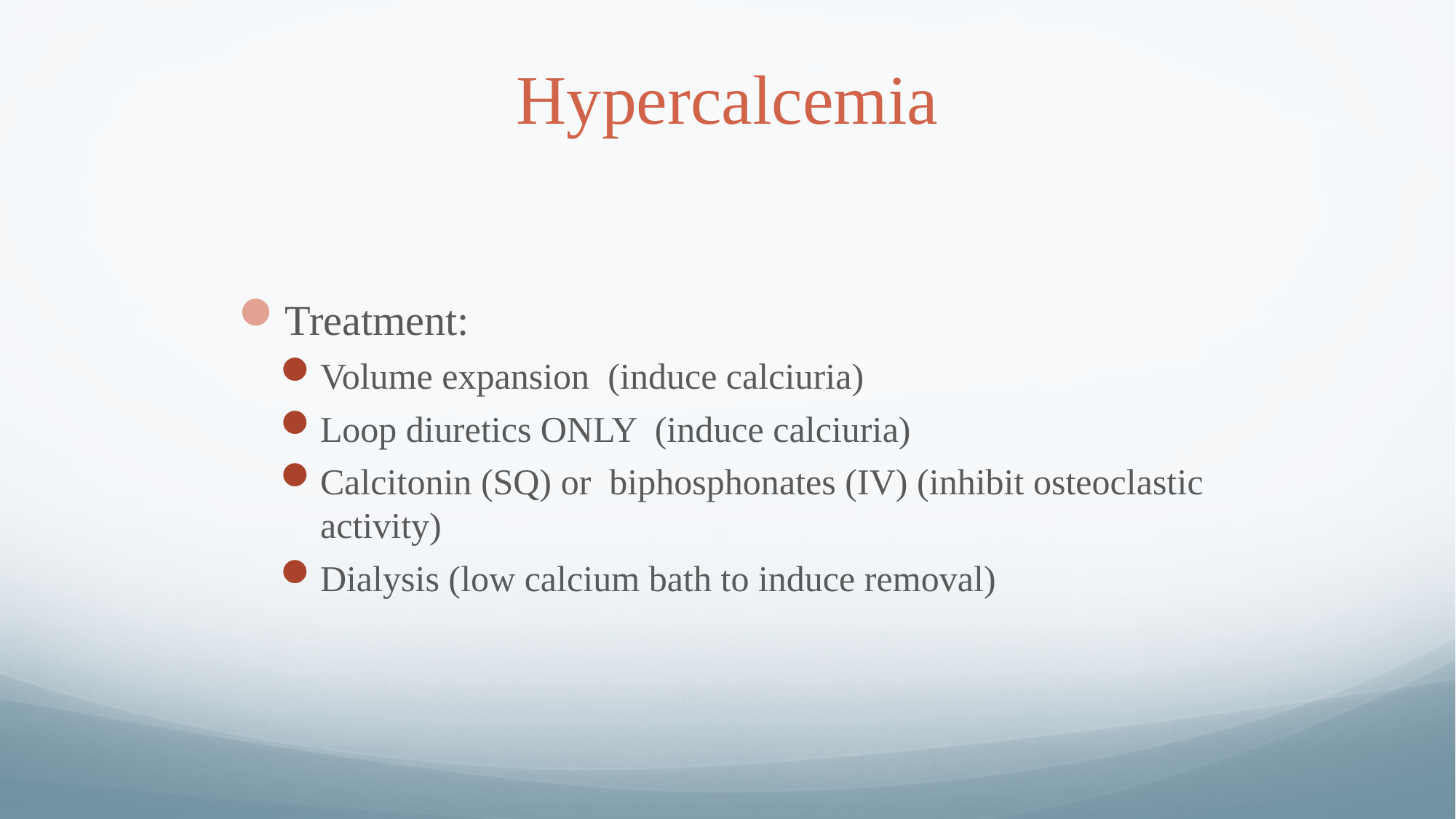

# Hypercalcemia
Treatment:
Volume expansion  (induce calciuria)
Loop diuretics ONLY  (induce calciuria)
Calcitonin (SQ) or  biphosphonates (IV) (inhibit osteoclastic activity)
Dialysis (low calcium bath to induce removal)